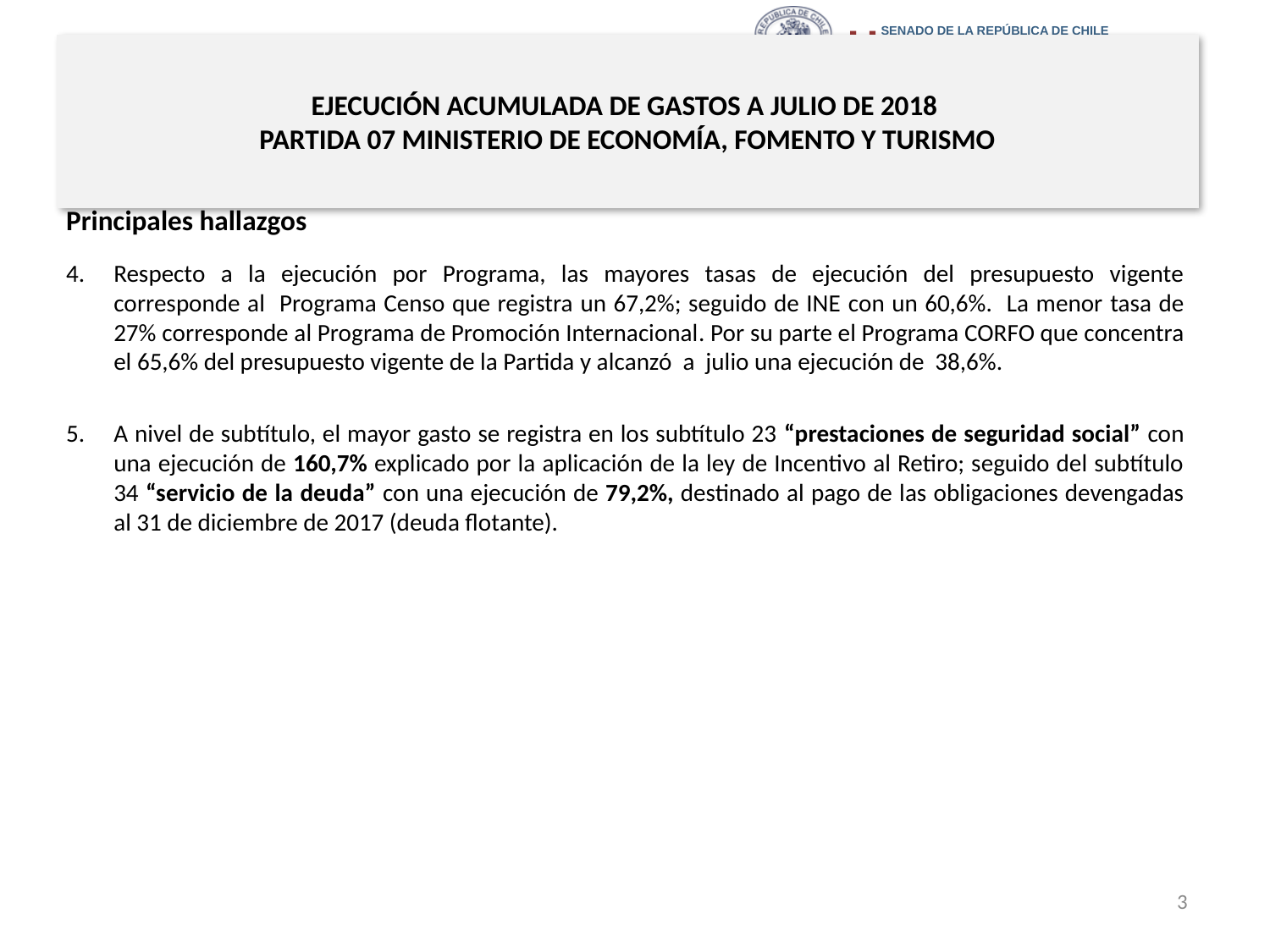

# EJECUCIÓN ACUMULADA DE GASTOS A JULIO DE 2018 PARTIDA 07 MINISTERIO DE ECONOMÍA, FOMENTO Y TURISMO
Principales hallazgos
Respecto a la ejecución por Programa, las mayores tasas de ejecución del presupuesto vigente corresponde al  Programa Censo que registra un 67,2%; seguido de INE con un 60,6%.  La menor tasa de 27% corresponde al Programa de Promoción Internacional. Por su parte el Programa CORFO que concentra el 65,6% del presupuesto vigente de la Partida y alcanzó  a  julio una ejecución de  38,6%.
A nivel de subtítulo, el mayor gasto se registra en los subtítulo 23 “prestaciones de seguridad social” con una ejecución de 160,7% explicado por la aplicación de la ley de Incentivo al Retiro; seguido del subtítulo 34 “servicio de la deuda” con una ejecución de 79,2%, destinado al pago de las obligaciones devengadas al 31 de diciembre de 2017 (deuda flotante).

3